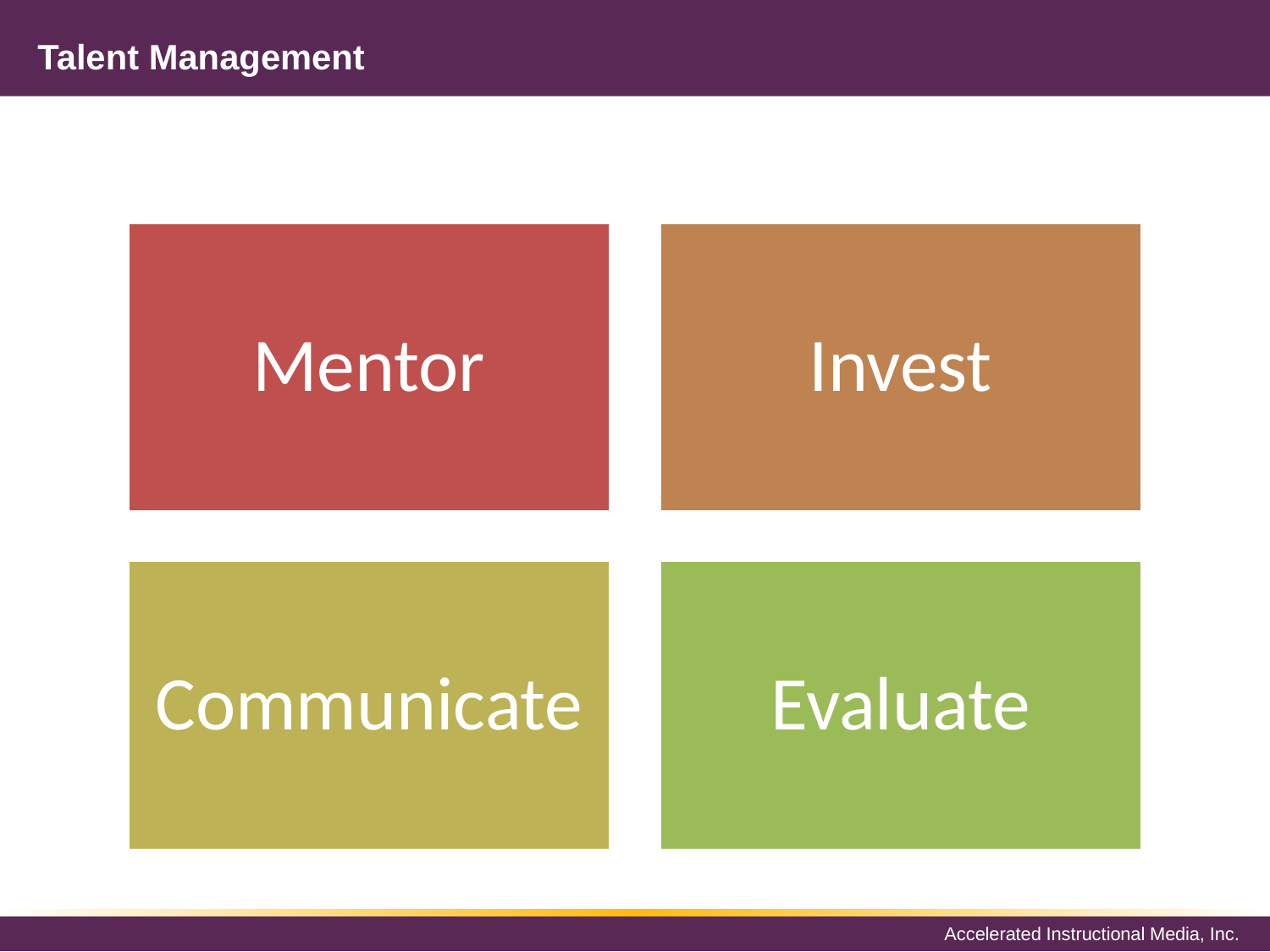

# Talent Management

Mentor
Invest
Communicate
Evaluate